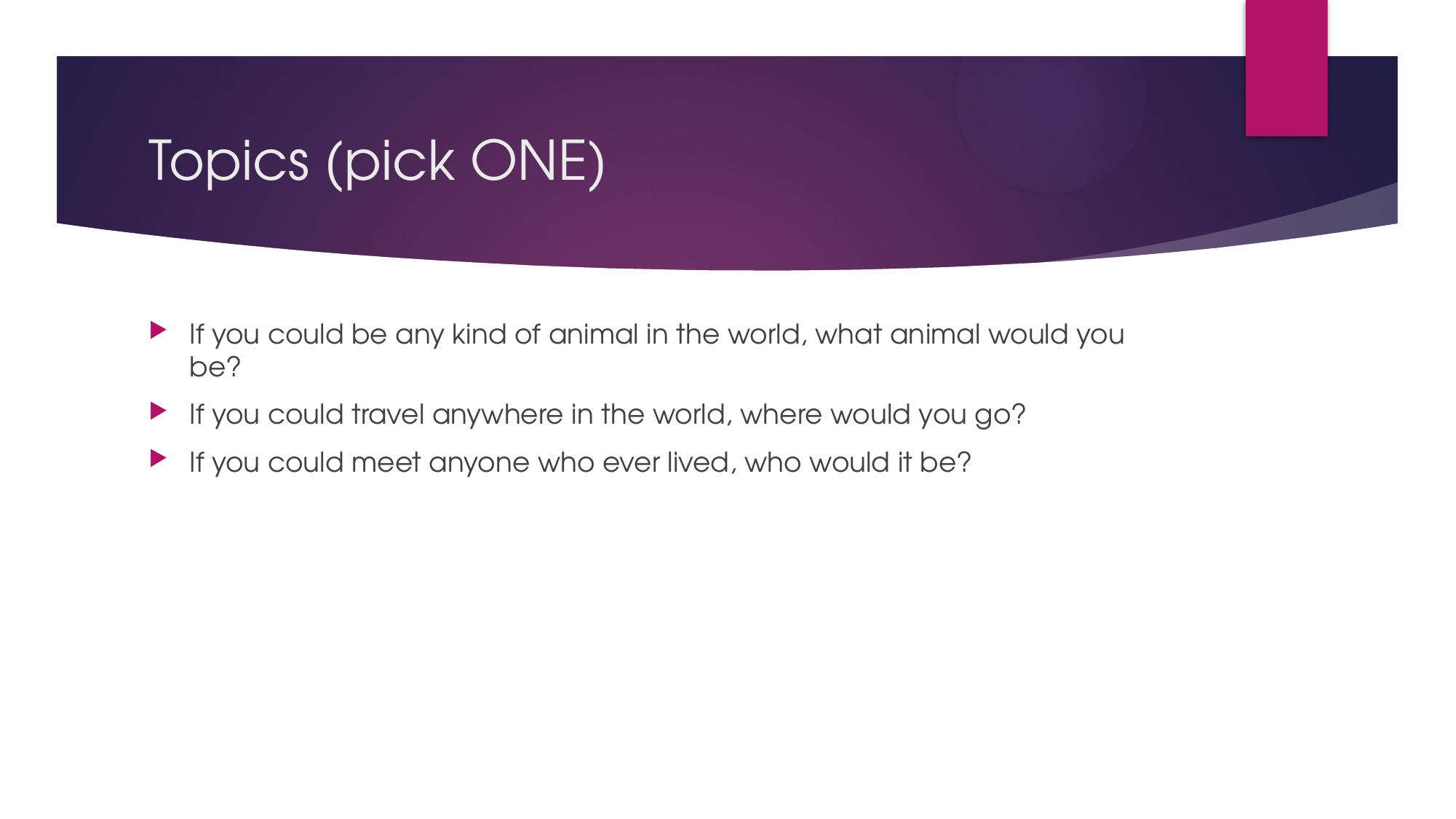

# Topics (pick ONE)
If you could be any kind of animal in the world, what animal would you be?
If you could travel anywhere in the world, where would you go?
If you could meet anyone who ever lived, who would it be?